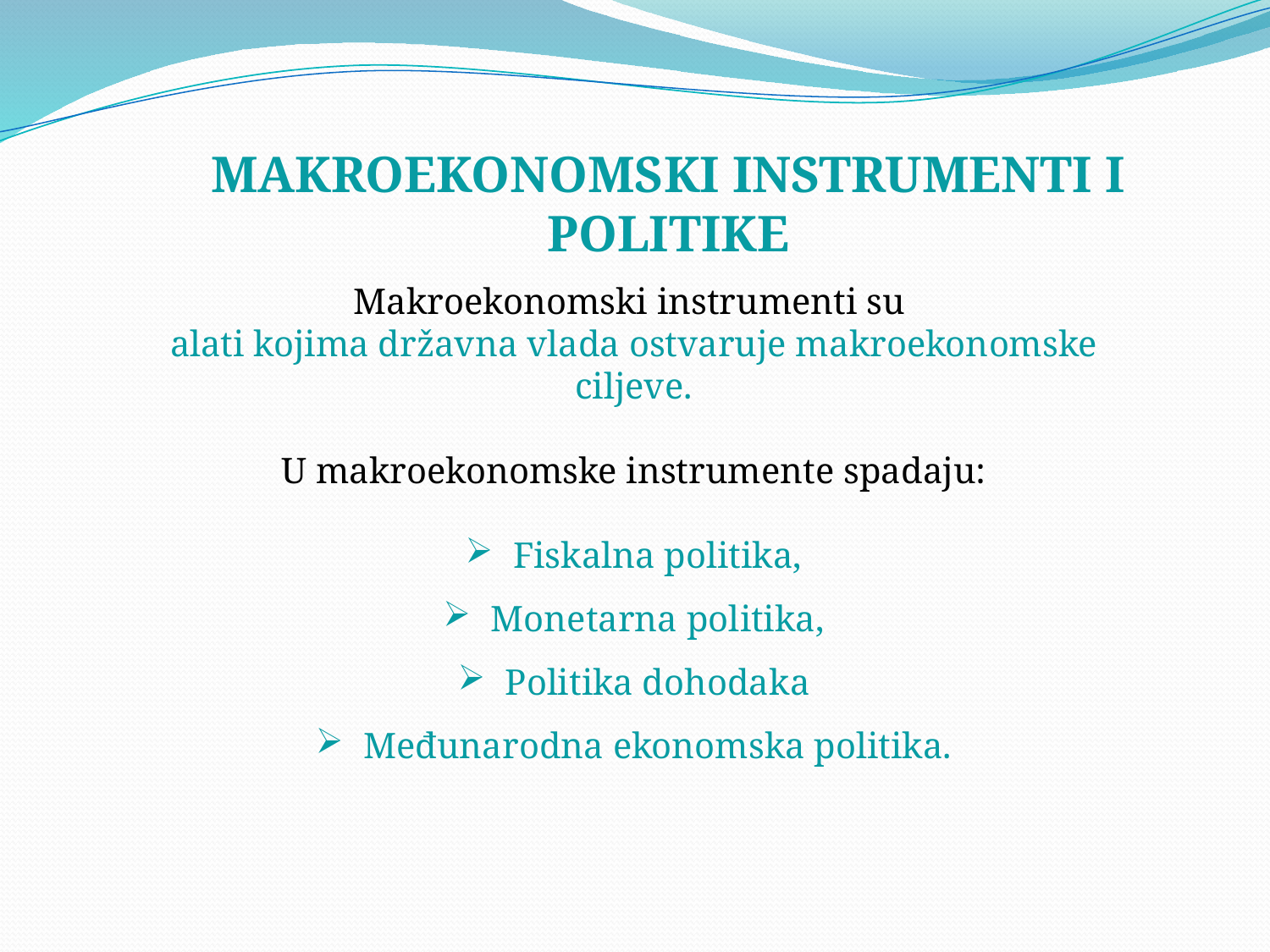

MAKROEKONOMSKI INSTRUMENTI I POLITIKE
Makroekonomski instrumenti su
alati kojima državna vlada ostvaruje makroekonomske ciljeve.

U makroekonomske instrumente spadaju:

Fiskalna politika,
Monetarna politika,
Politika dohodaka
Međunarodna ekonomska politika.